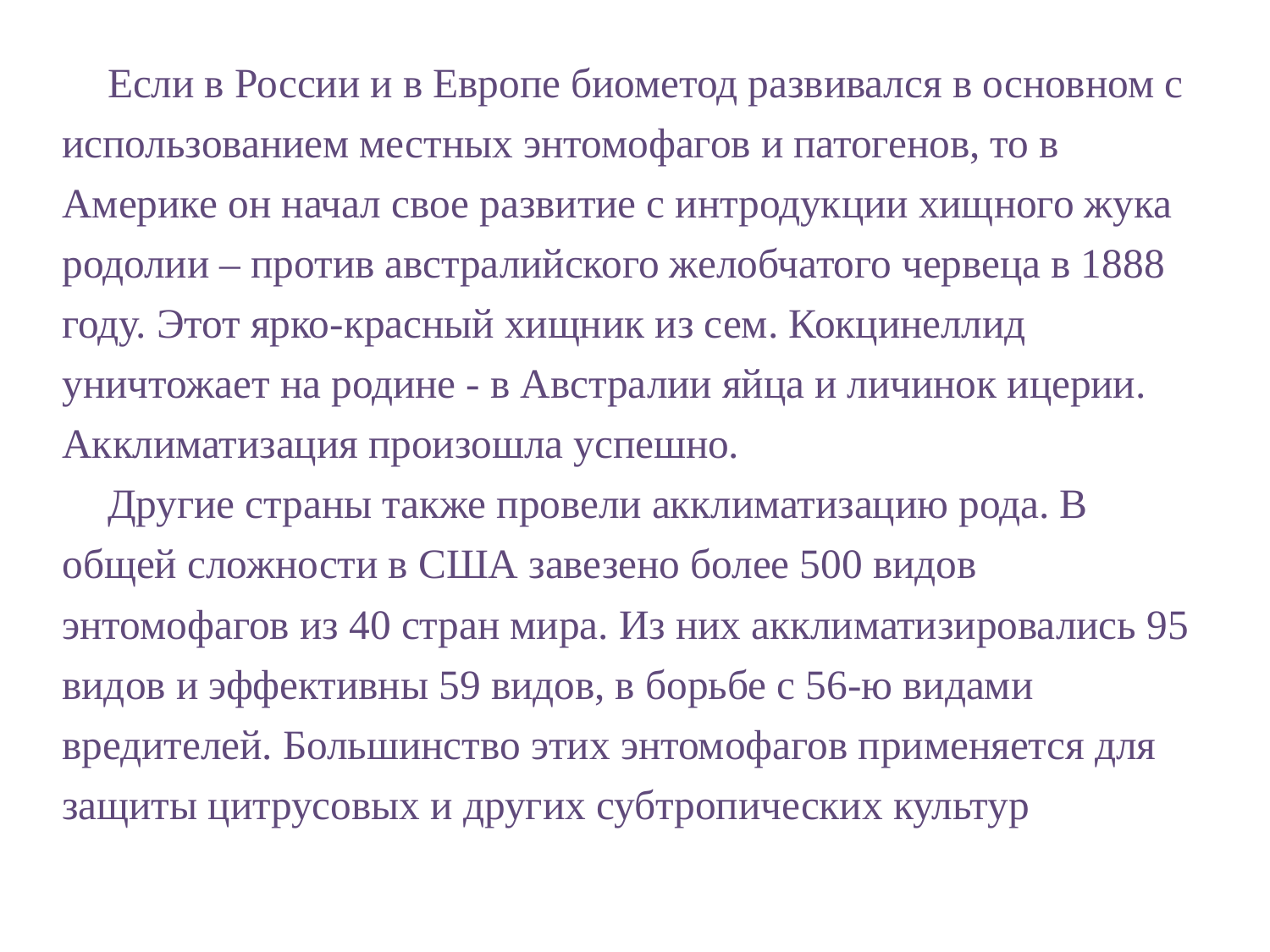

Если в России и в Европе биометод развивался в основном с использованием местных энтомофагов и патогенов, то в Америке он начал свое развитие с интродукции хищного жука родолии – против австралийского желобчатого червеца в 1888 году. Этот ярко-красный хищник из сем. Кокцинеллид уничтожает на родине - в Австралии яйца и личинок ицерии. Акклиматизация произошла успешно.
Другие страны также провели акклиматизацию рода. В общей сложности в США завезено более 500 видов энтомофагов из 40 стран мира. Из них акклиматизировались 95 видов и эффективны 59 видов, в борьбе с 56-ю видами вредителей. Большинство этих энтомофагов применяется для защиты цитрусовых и других субтропических культур